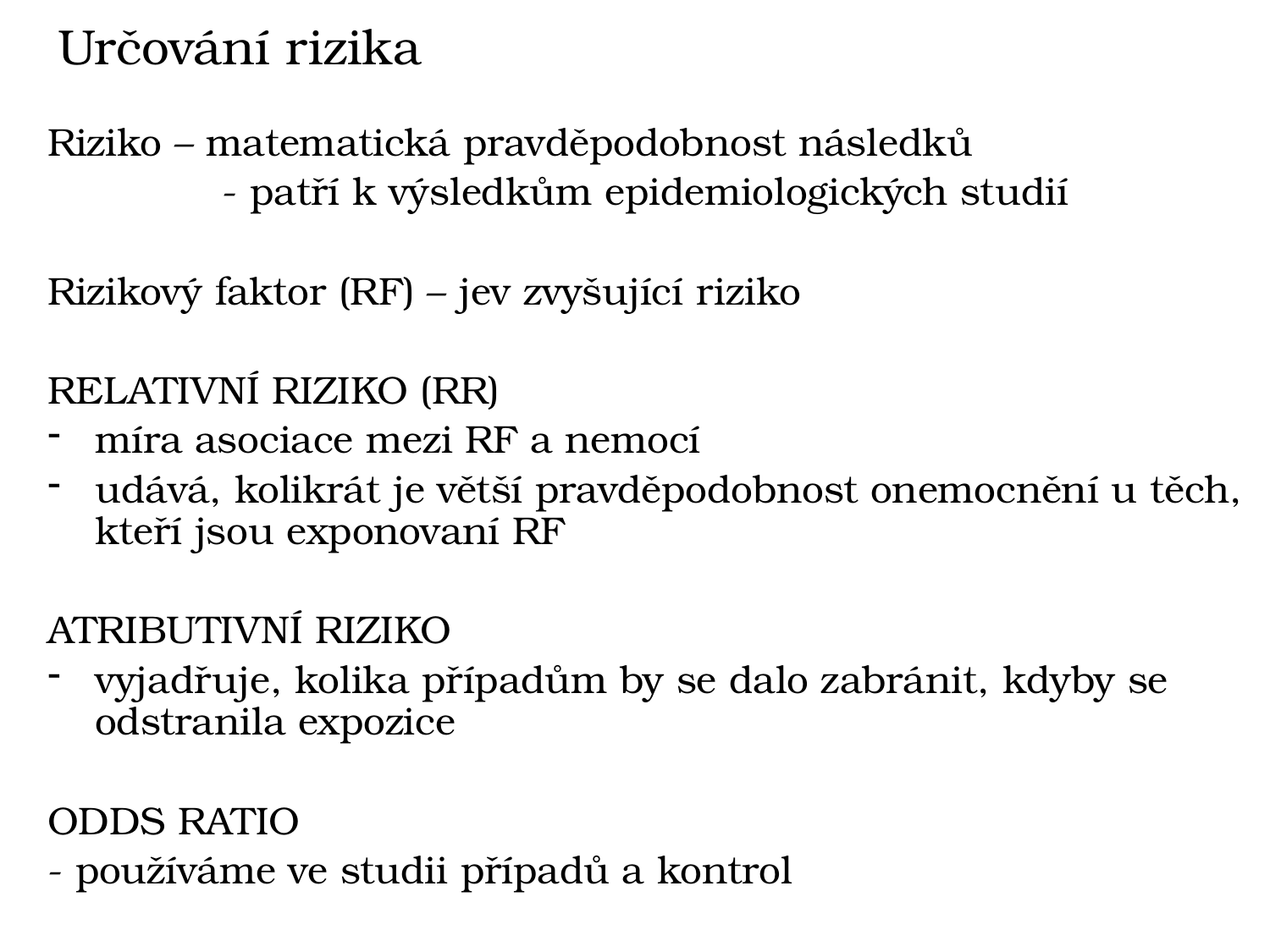

# Určování rizika
Riziko – matematická pravděpodobnost následků
		- patří k výsledkům epidemiologických studií

Rizikový faktor (RF) – jev zvyšující riziko

RELATIVNÍ RIZIKO (RR)
míra asociace mezi RF a nemocí
udává, kolikrát je větší pravděpodobnost onemocnění u těch, kteří jsou exponovaní RF

ATRIBUTIVNÍ RIZIKO
vyjadřuje, kolika případům by se dalo zabránit, kdyby se odstranila expozice

ODDS RATIO
- používáme ve studii případů a kontrol